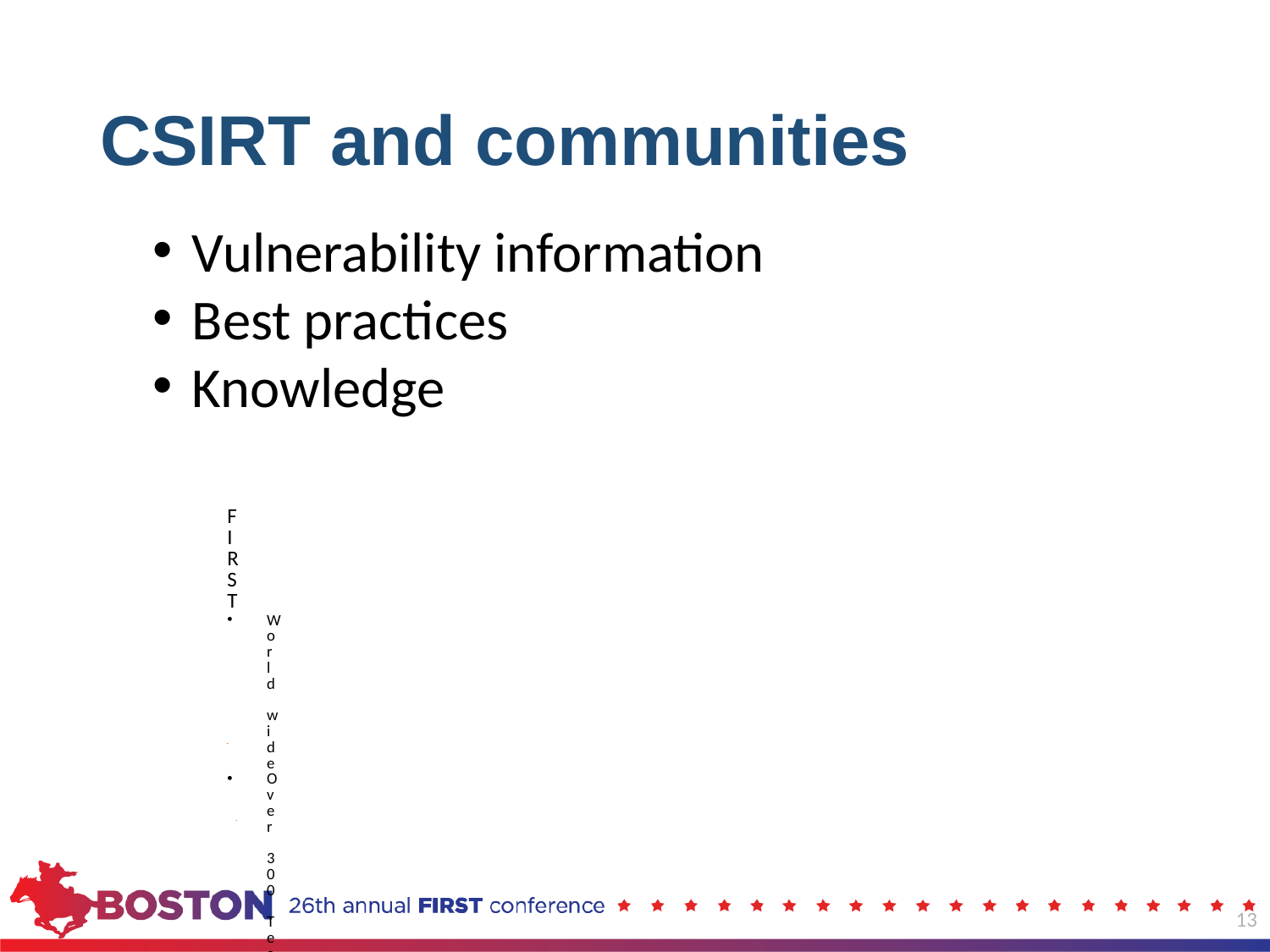

# CSIRT and communities
Vulnerability information
Best practices
Knowledge

FIRST
World wide
13